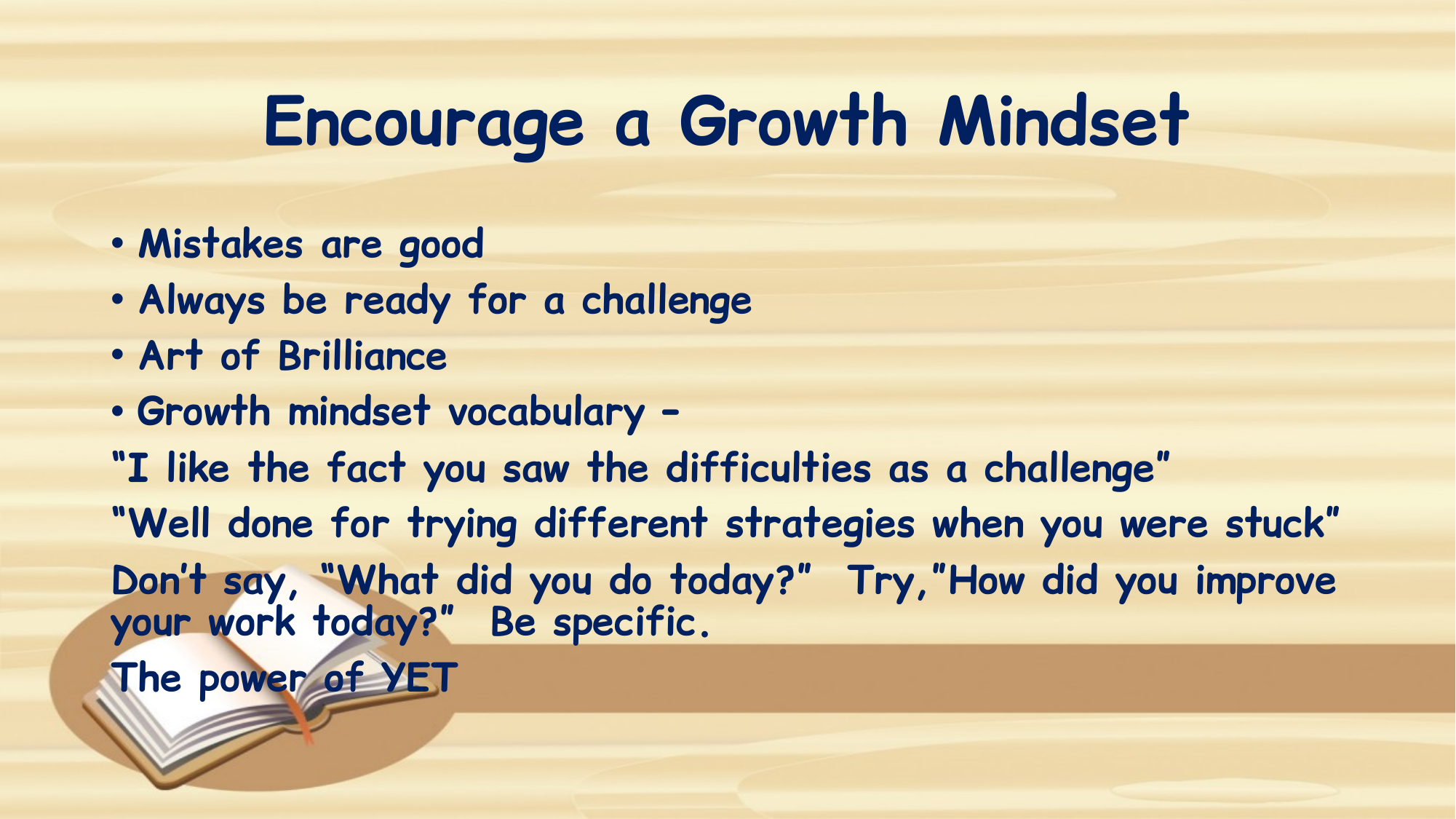

# Encourage a Growth Mindset
Mistakes are good
Always be ready for a challenge
Art of Brilliance
Growth mindset vocabulary –
“I like the fact you saw the difficulties as a challenge”
“Well done for trying different strategies when you were stuck”
Don’t say, “What did you do today?”  Try,”How did you improve your work today?”  Be specific.
The power of YET